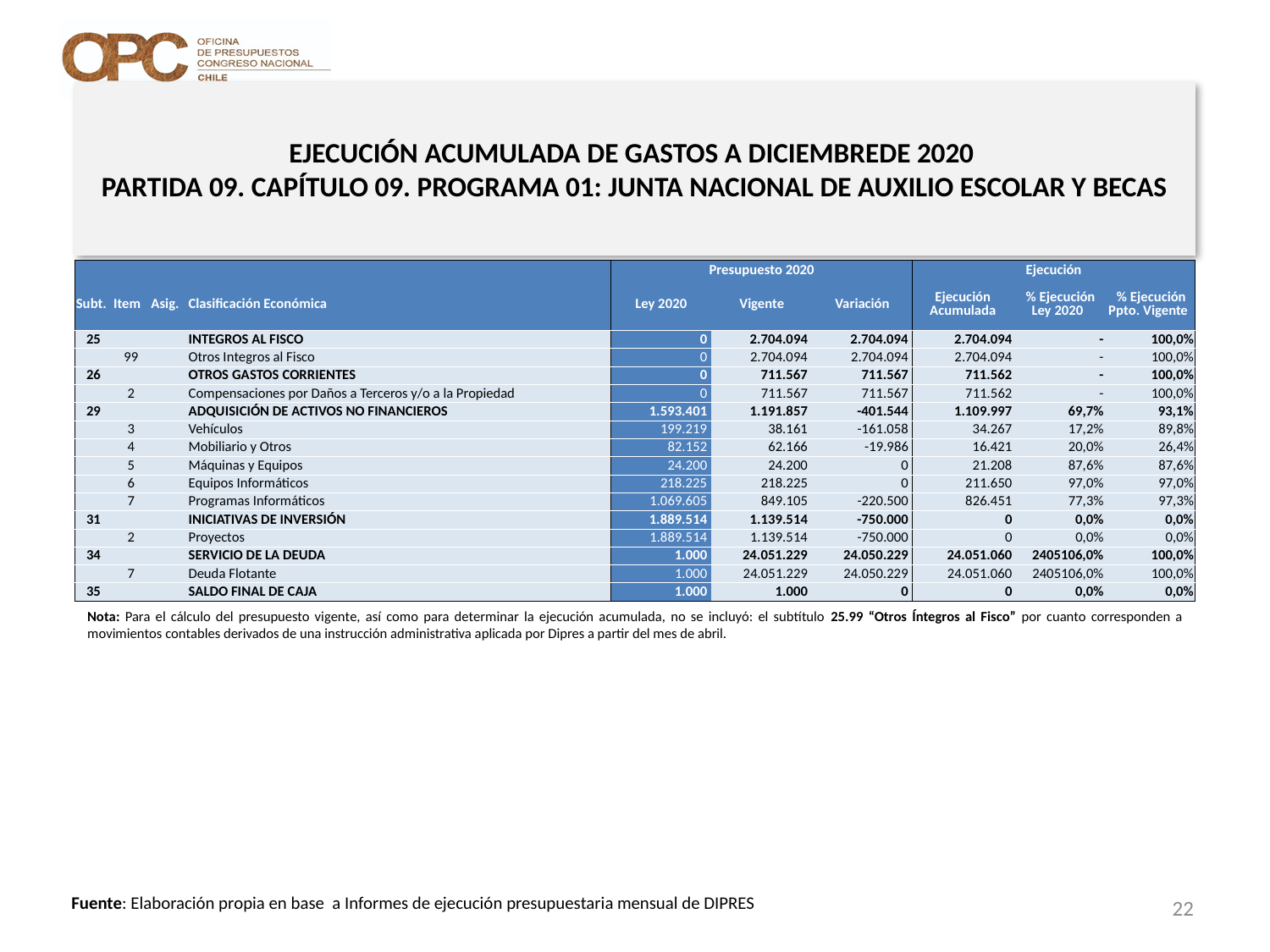

# EJECUCIÓN ACUMULADA DE GASTOS A DICIEMBREDE 2020 PARTIDA 09. CAPÍTULO 09. PROGRAMA 01: JUNTA NACIONAL DE AUXILIO ESCOLAR Y BECAS
en miles de pesos 2020                                                                                                                      …2 de 2
|  |  |  |  | Presupuesto 2020 |  |  | Ejecución |  |  |
| --- | --- | --- | --- | --- | --- | --- | --- | --- | --- |
| Subt. | Item | Asig. | Clasificación Económica | Ley 2020 | Vigente | Variación | Ejecución Acumulada | % Ejecución Ley 2020 | % Ejecución Ppto. Vigente |
| 25 |  |  | INTEGROS AL FISCO | 0 | 2.704.094 | 2.704.094 | 2.704.094 | - | 100,0% |
|  | 99 |  | Otros Integros al Fisco | 0 | 2.704.094 | 2.704.094 | 2.704.094 | - | 100,0% |
| 26 |  |  | OTROS GASTOS CORRIENTES | 0 | 711.567 | 711.567 | 711.562 | - | 100,0% |
|  | 2 |  | Compensaciones por Daños a Terceros y/o a la Propiedad | 0 | 711.567 | 711.567 | 711.562 | - | 100,0% |
| 29 |  |  | ADQUISICIÓN DE ACTIVOS NO FINANCIEROS | 1.593.401 | 1.191.857 | -401.544 | 1.109.997 | 69,7% | 93,1% |
|  | 3 |  | Vehículos | 199.219 | 38.161 | -161.058 | 34.267 | 17,2% | 89,8% |
|  | 4 |  | Mobiliario y Otros | 82.152 | 62.166 | -19.986 | 16.421 | 20,0% | 26,4% |
|  | 5 |  | Máquinas y Equipos | 24.200 | 24.200 | 0 | 21.208 | 87,6% | 87,6% |
|  | 6 |  | Equipos Informáticos | 218.225 | 218.225 | 0 | 211.650 | 97,0% | 97,0% |
|  | 7 |  | Programas Informáticos | 1.069.605 | 849.105 | -220.500 | 826.451 | 77,3% | 97,3% |
| 31 |  |  | INICIATIVAS DE INVERSIÓN | 1.889.514 | 1.139.514 | -750.000 | 0 | 0,0% | 0,0% |
|  | 2 |  | Proyectos | 1.889.514 | 1.139.514 | -750.000 | 0 | 0,0% | 0,0% |
| 34 |  |  | SERVICIO DE LA DEUDA | 1.000 | 24.051.229 | 24.050.229 | 24.051.060 | 2405106,0% | 100,0% |
|  | 7 |  | Deuda Flotante | 1.000 | 24.051.229 | 24.050.229 | 24.051.060 | 2405106,0% | 100,0% |
| 35 |  |  | SALDO FINAL DE CAJA | 1.000 | 1.000 | 0 | 0 | 0,0% | 0,0% |
Nota: Para el cálculo del presupuesto vigente, así como para determinar la ejecución acumulada, no se incluyó: el subtítulo 25.99 “Otros Íntegros al Fisco” por cuanto corresponden a movimientos contables derivados de una instrucción administrativa aplicada por Dipres a partir del mes de abril.
22